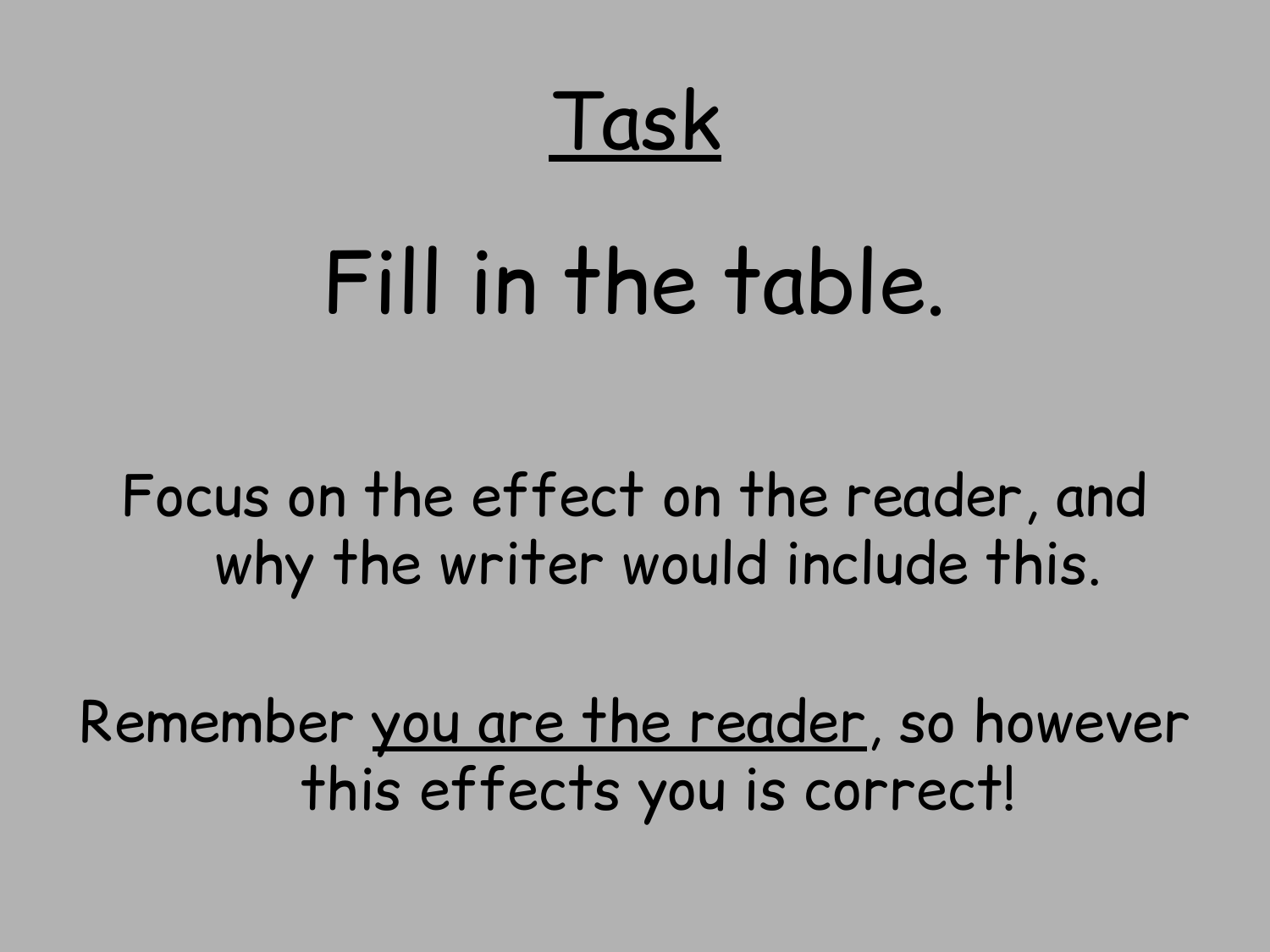

# Task
Fill in the table.

Focus on the effect on the reader, and why the writer would include this.

Remember you are the reader, so however this effects you is correct!